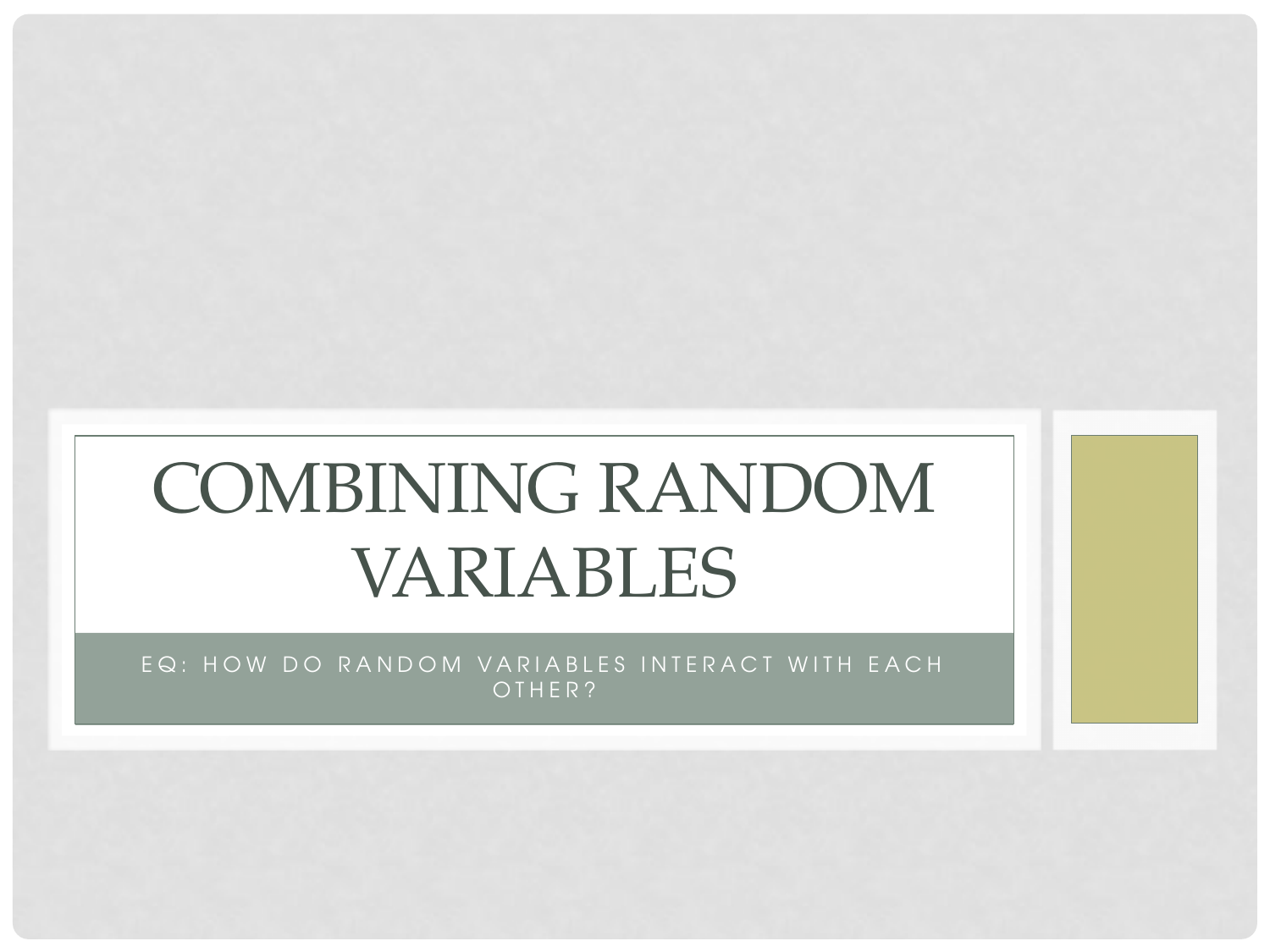

# Combining Random Variables
EQ: How do random variables interact with each other?